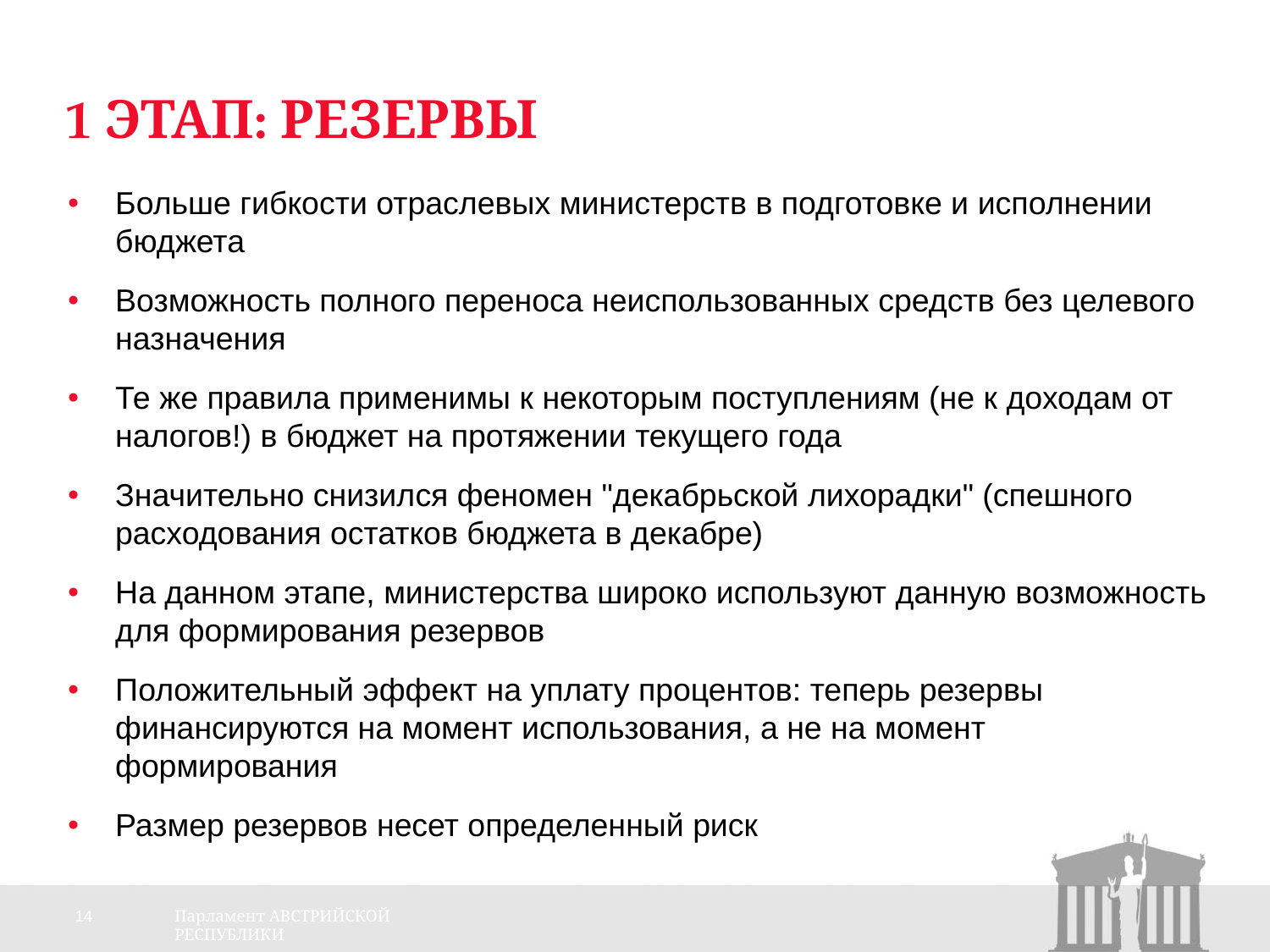

# 1 этап: Резервы
Больше гибкости отраслевых министерств в подготовке и исполнении бюджета
Возможность полного переноса неиспользованных средств без целевого назначения
Те же правила применимы к некоторым поступлениям (не к доходам от налогов!) в бюджет на протяжении текущего года
Значительно снизился феномен "декабрьской лихорадки" (спешного расходования остатков бюджета в декабре)
На данном этапе, министерства широко используют данную возможность для формирования резервов
Положительный эффект на уплату процентов: теперь резервы финансируются на момент использования, а не на момент формирования
Размер резервов несет определенный риск

- >
14
Парламент АВСТРИЙСКОЙ РЕСПУБЛИКИ